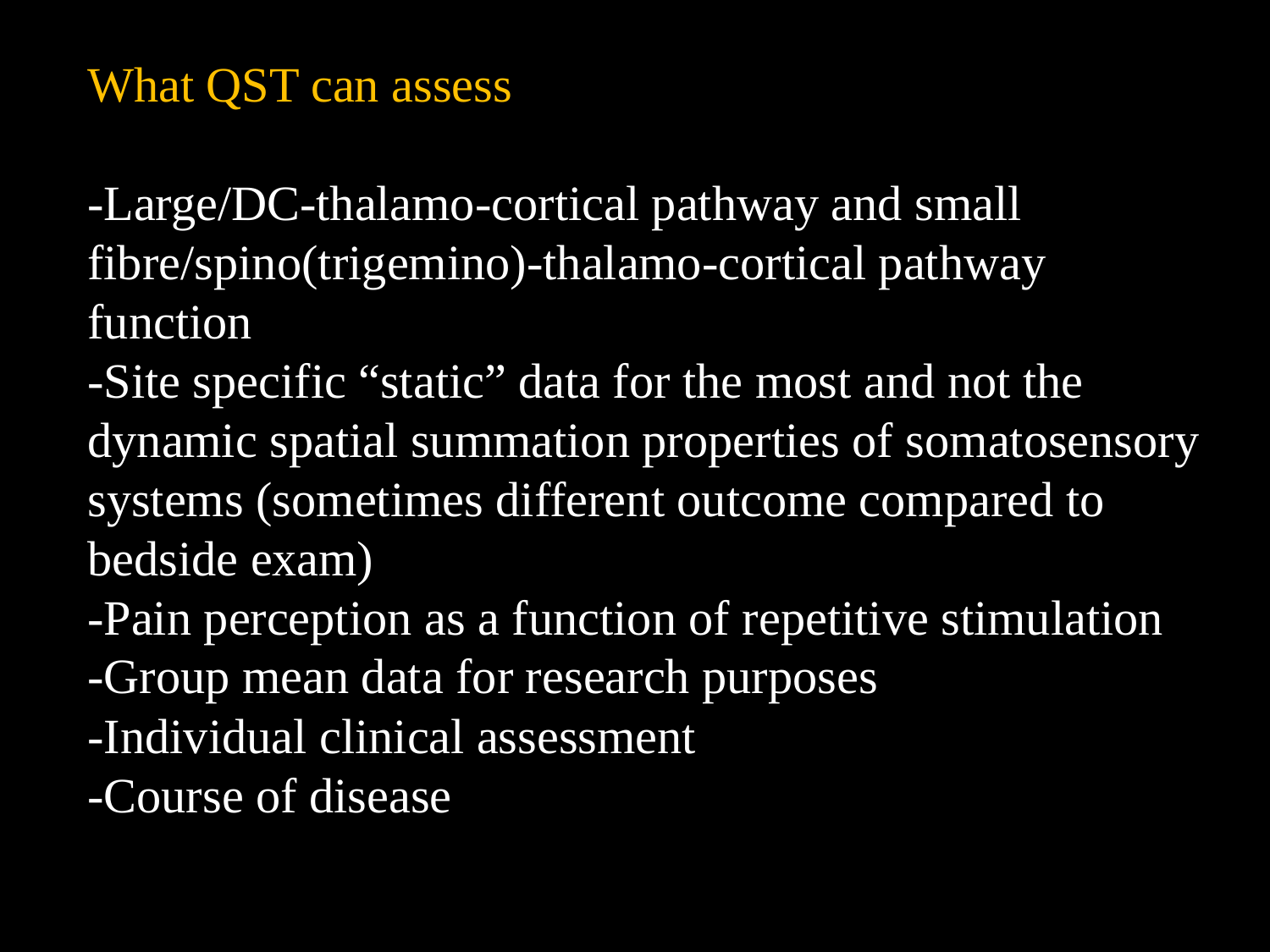

What QST can assess
-Large/DC-thalamo-cortical pathway and small fibre/spino(trigemino)-thalamo-cortical pathway function
-Site specific “static” data for the most and not the dynamic spatial summation properties of somatosensory systems (sometimes different outcome compared to bedside exam)
-Pain perception as a function of repetitive stimulation
-Group mean data for research purposes
-Individual clinical assessment
-Course of disease